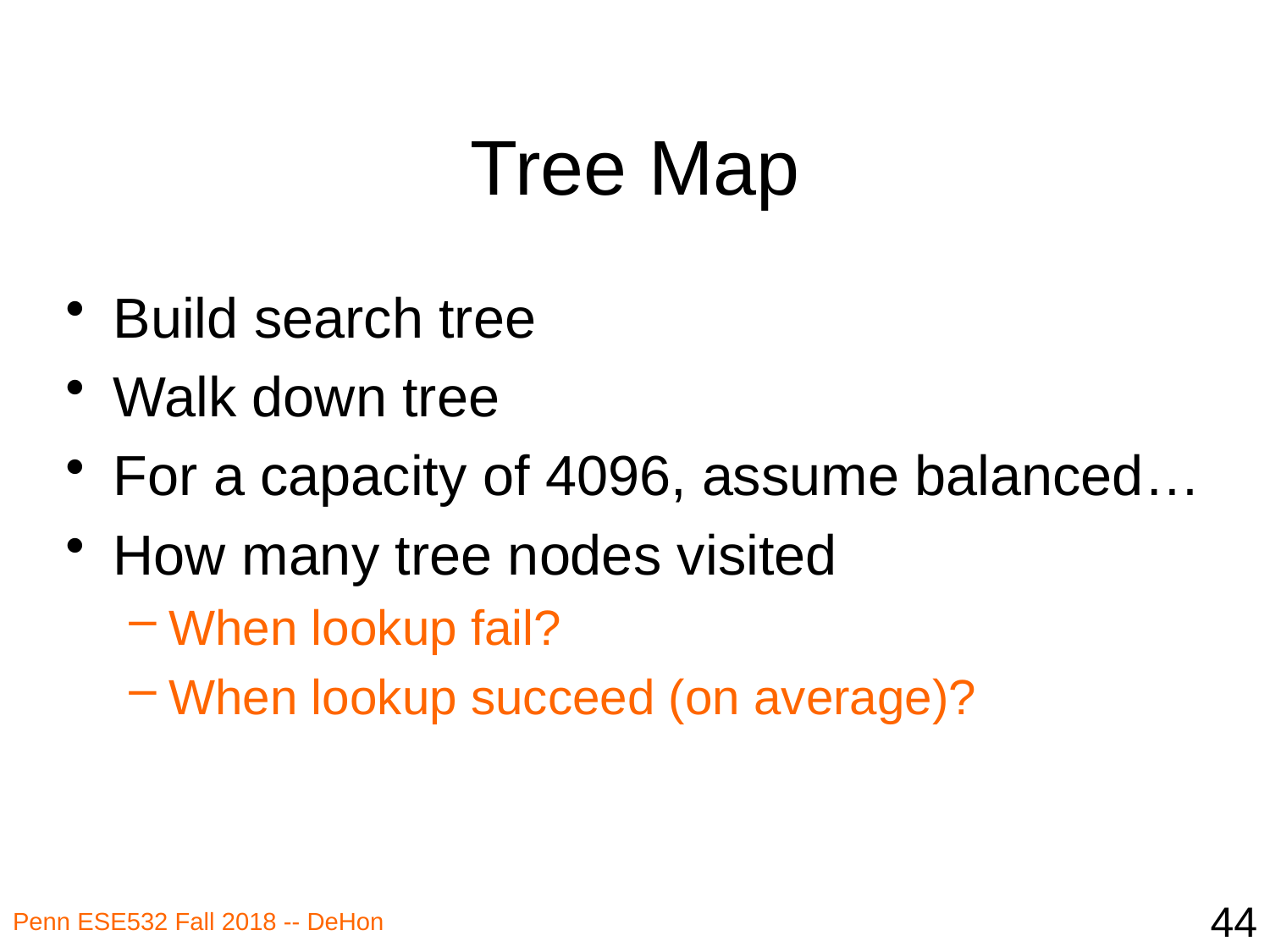

# Tree Map
Build search tree
Walk down tree
For a capacity of 4096, assume balanced…
How many tree nodes visited
When lookup fail?
When lookup succeed (on average)?

44
Penn ESE532 Fall 2018 -- DeHon